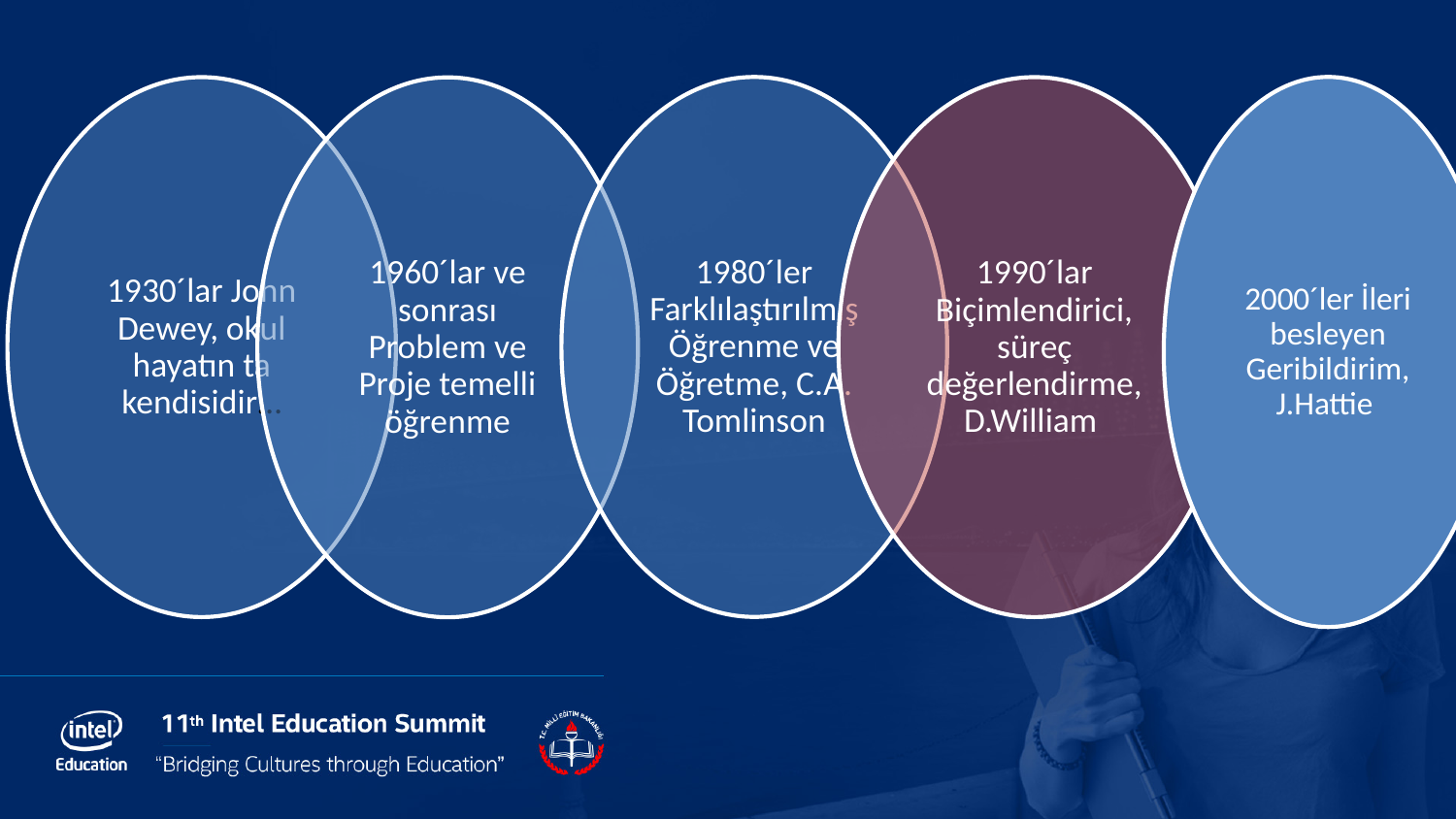

2000´ler İleri besleyen Geribildirim, J.Hattie
1930´lar John Dewey, okul hayatın ta kendisidir…
1960´lar ve sonrası Problem ve Proje temelli öğrenme
1980´ler Farklılaştırılmış Öğrenme ve Öğretme, C.A. Tomlinson
1990´lar Biçimlendirici, süreç değerlendirme, D.William